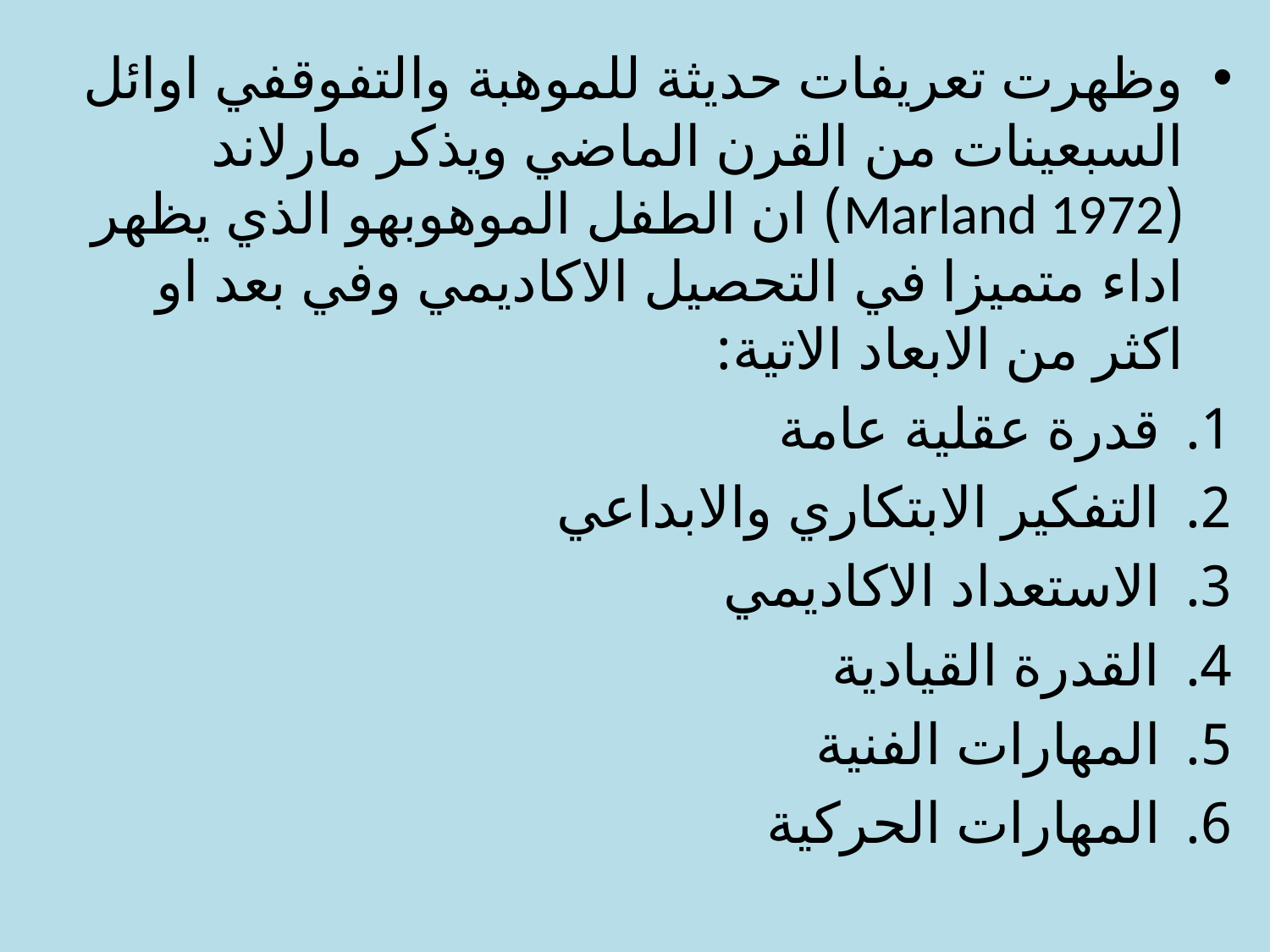

وظهرت تعريفات حديثة للموهبة والتفوقفي اوائل السبعينات من القرن الماضي ويذكر مارلاند (Marland 1972) ان الطفل الموهوبهو الذي يظهر اداء متميزا في التحصيل الاكاديمي وفي بعد او اكثر من الابعاد الاتية:
قدرة عقلية عامة
التفكير الابتكاري والابداعي
الاستعداد الاكاديمي
القدرة القيادية
المهارات الفنية
المهارات الحركية